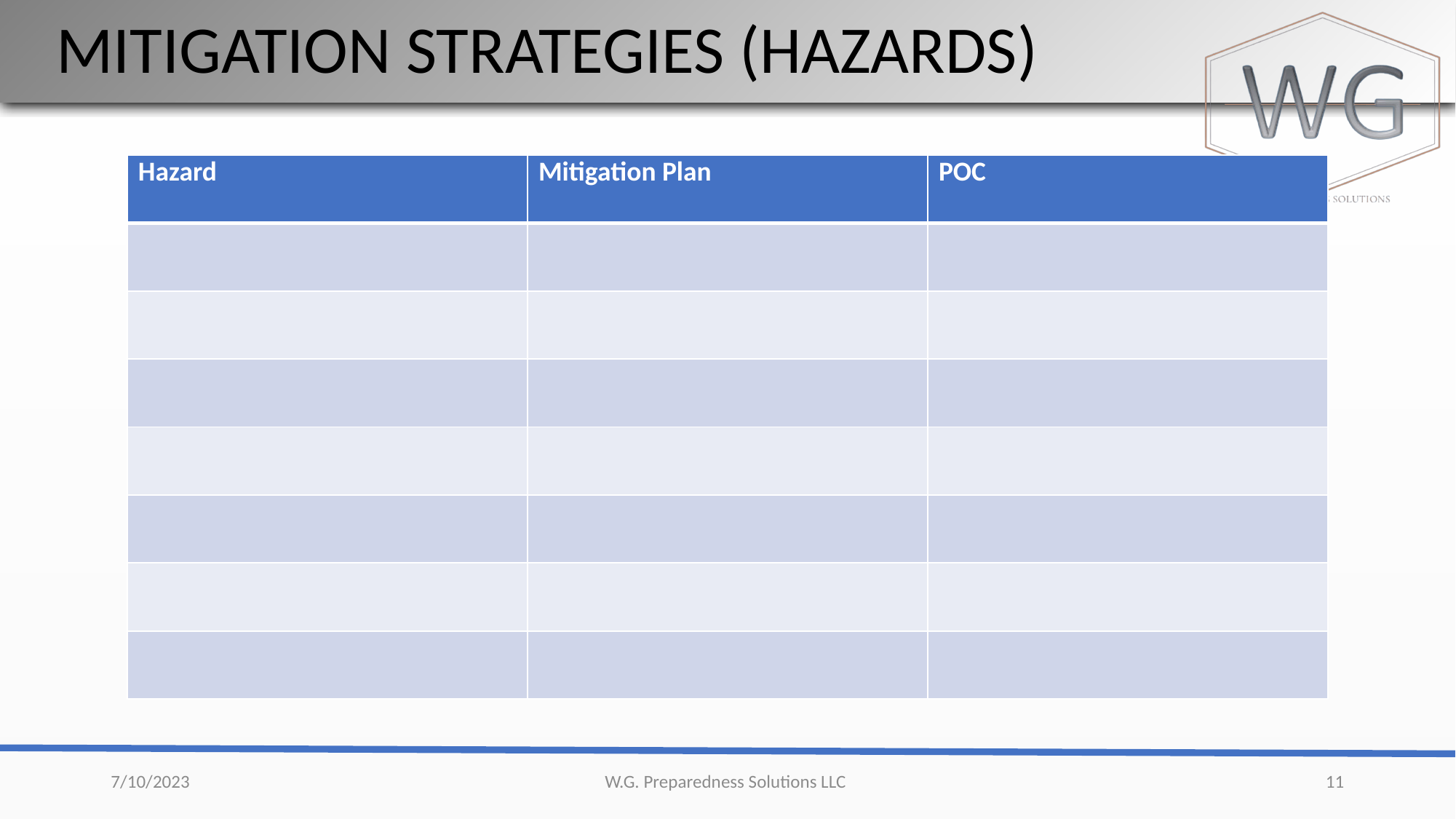

# MITIGATION STRATEGIES (HAZARDS)
| Hazard | Mitigation Plan | POC |
| --- | --- | --- |
|  |  |  |
|  |  |  |
|  |  |  |
|  |  |  |
|  |  |  |
|  |  |  |
|  |  |  |
7/10/2023
 W.G. Preparedness Solutions LLC
11